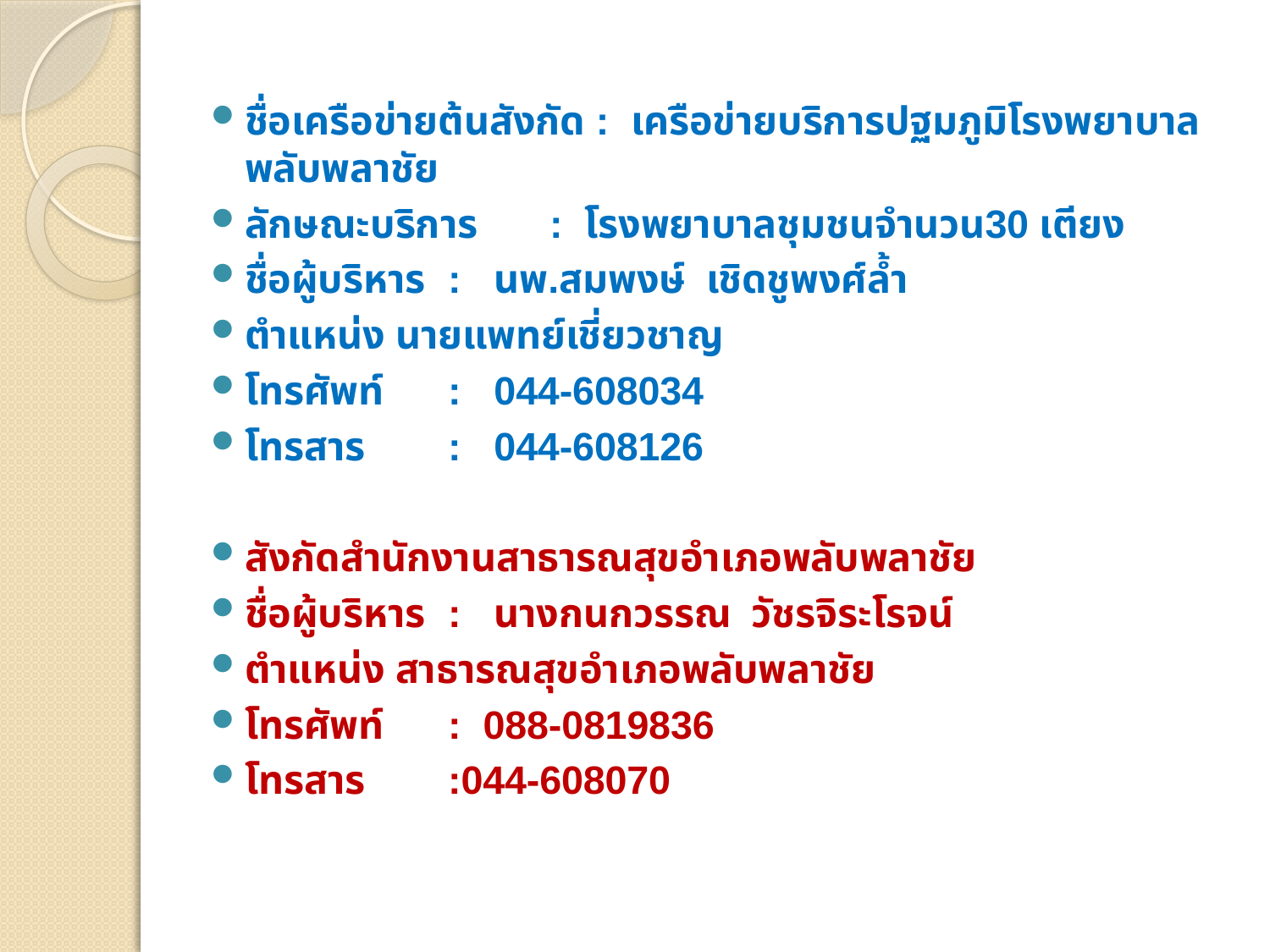

ชื่อเครือข่ายต้นสังกัด :  เครือข่ายบริการปฐมภูมิโรงพยาบาลพลับพลาชัย
ลักษณะบริการ	:  โรงพยาบาลชุมชนจำนวน30 เตียง
ชื่อผู้บริหาร	:   นพ.สมพงษ์  เชิดชูพงศ์ล้ำ
ตำแหน่ง นายแพทย์เชี่ยวชาญ
โทรศัพท์	:   044-608034
โทรสาร	:   044-608126

สังกัดสำนักงานสาธารณสุขอำเภอพลับพลาชัย
ชื่อผู้บริหาร	:   นางกนกวรรณ  วัชรจิระโรจน์
ตำแหน่ง สาธารณสุขอำเภอพลับพลาชัย
โทรศัพท์	:  088-0819836
โทรสาร	:044-608070